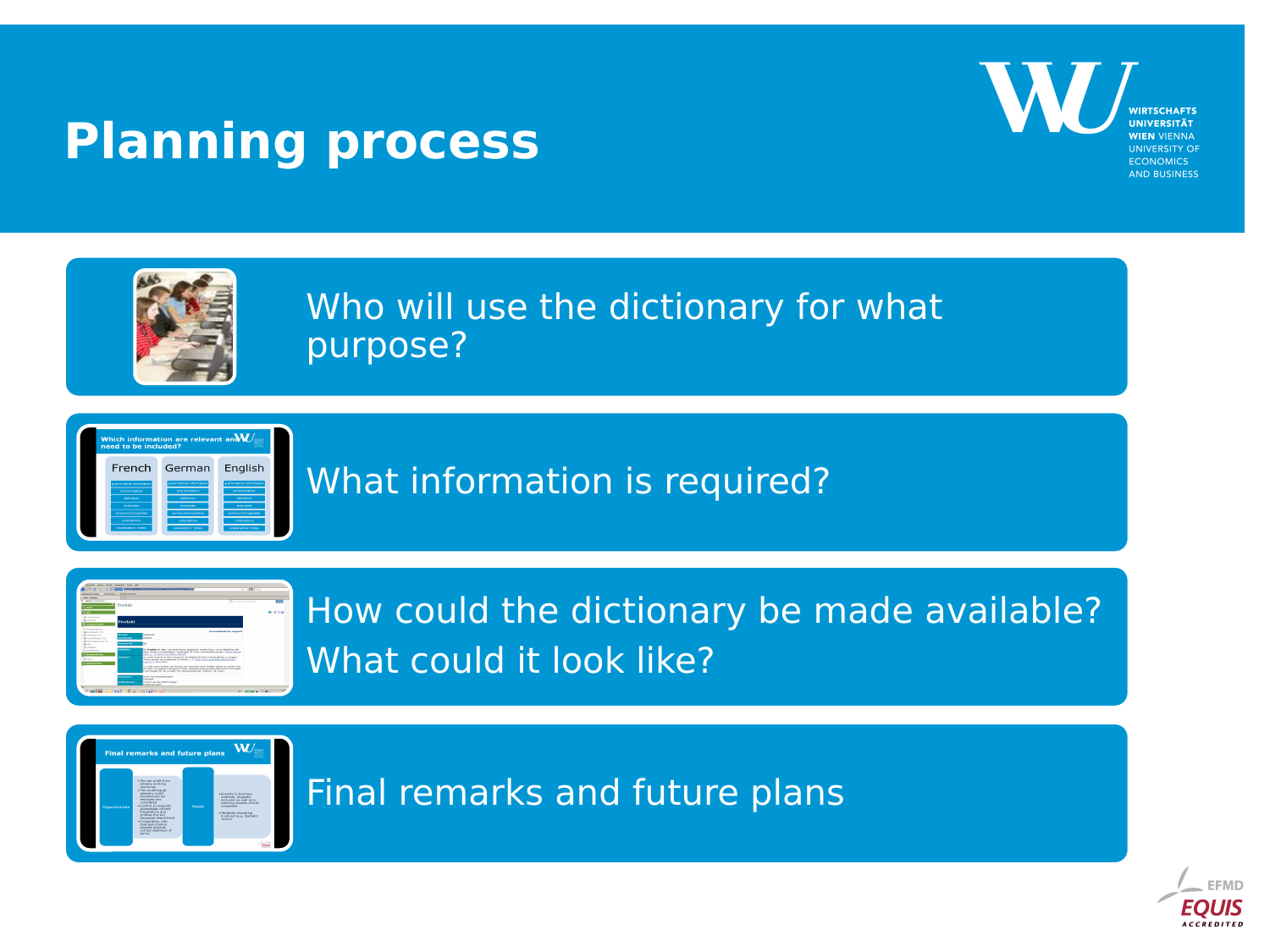

# Planning process
Who will use the dictionary for what purpose?
What information is required?
How could the dictionary be made available?
What could it look like?
Final remarks and future plans